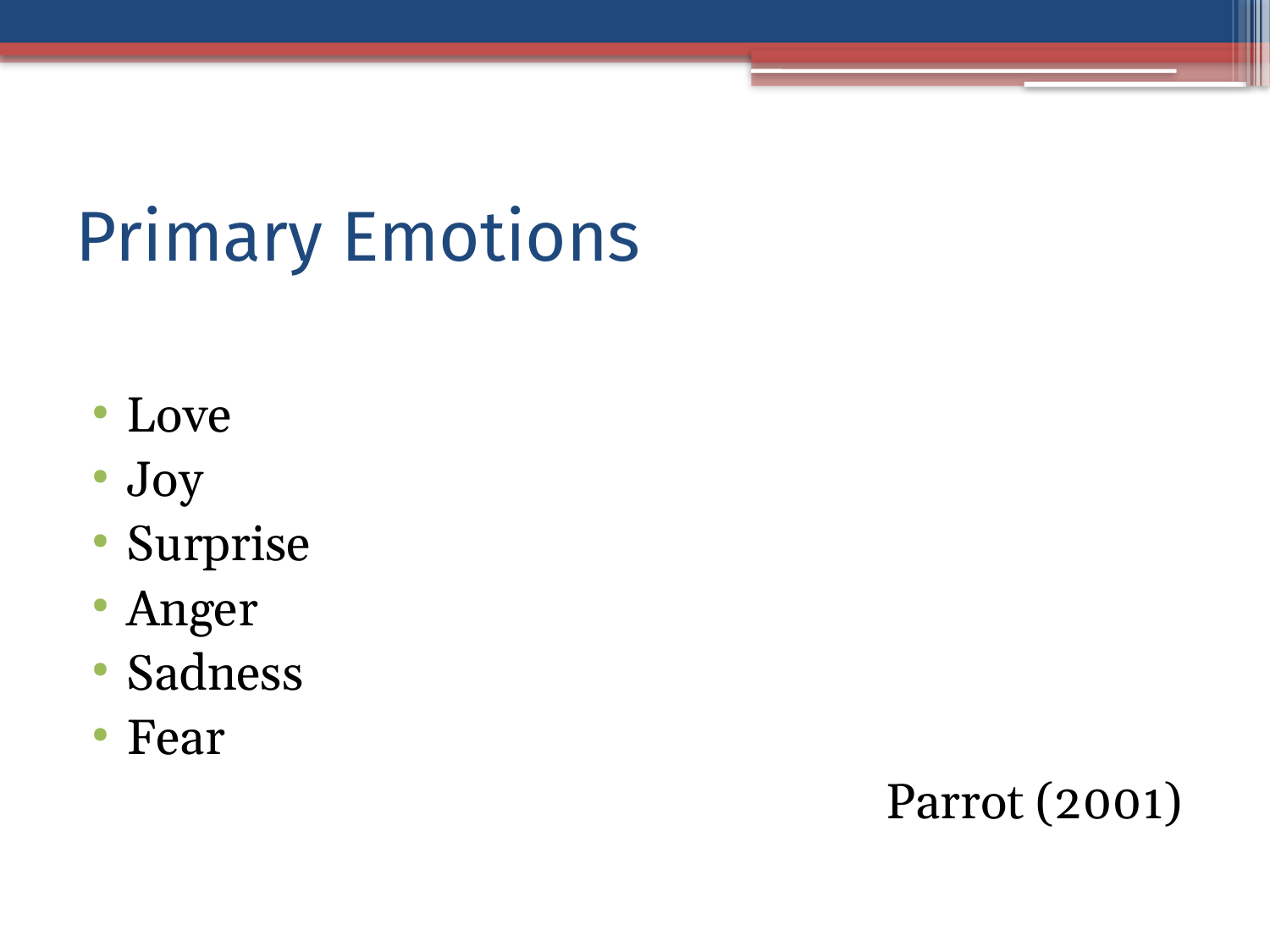

# Primary Emotions

Love
Joy
Surprise
Anger
Sadness
Fear
Parrot (2001)